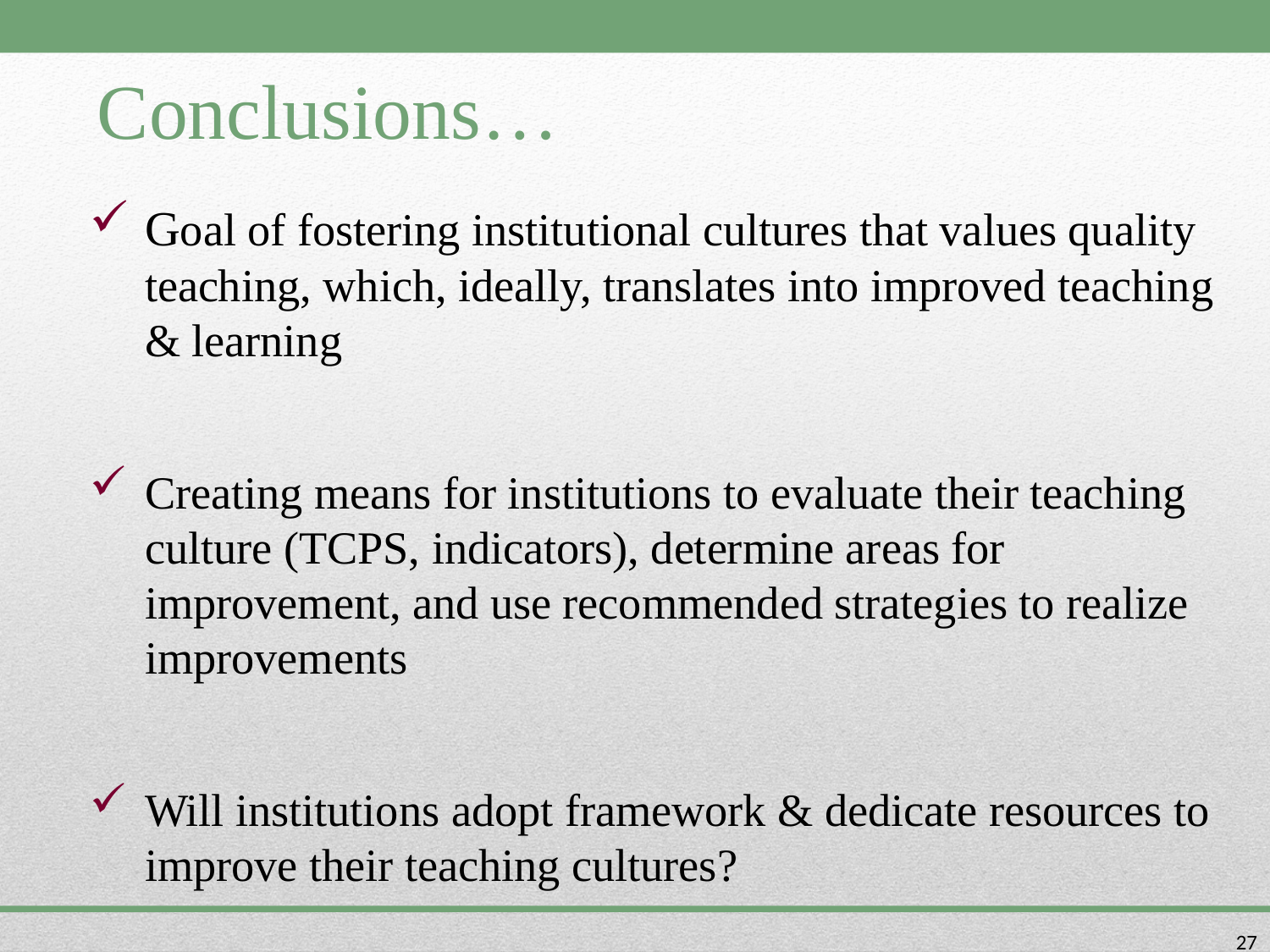

# Conclusions…
Goal of fostering institutional cultures that values quality teaching, which, ideally, translates into improved teaching & learning

Creating means for institutions to evaluate their teaching culture (TCPS, indicators), determine areas for improvement, and use recommended strategies to realize improvements

Will institutions adopt framework & dedicate resources to improve their teaching cultures?

27